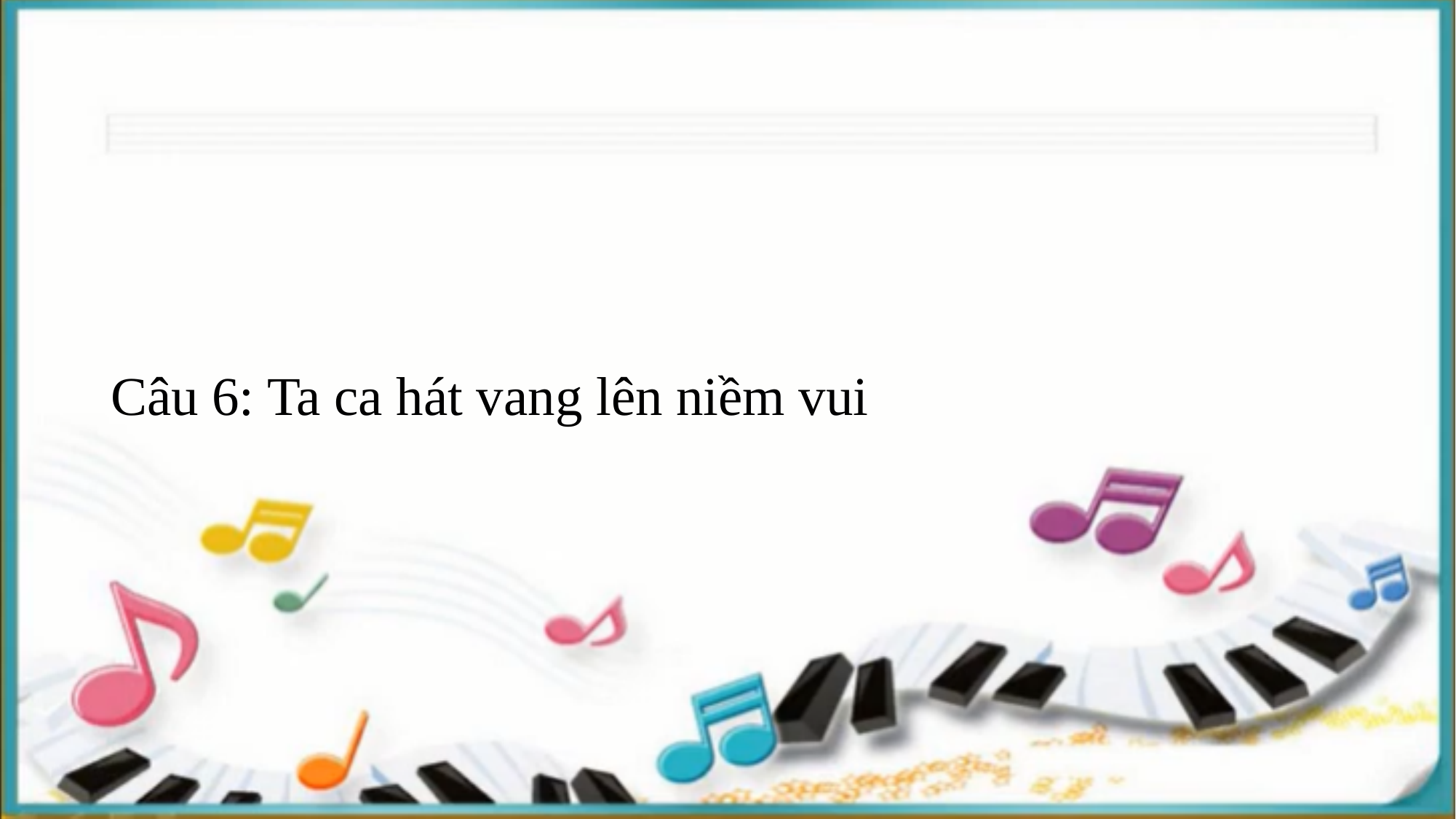

Câu 6: Ta ca hát vang lên niềm vui